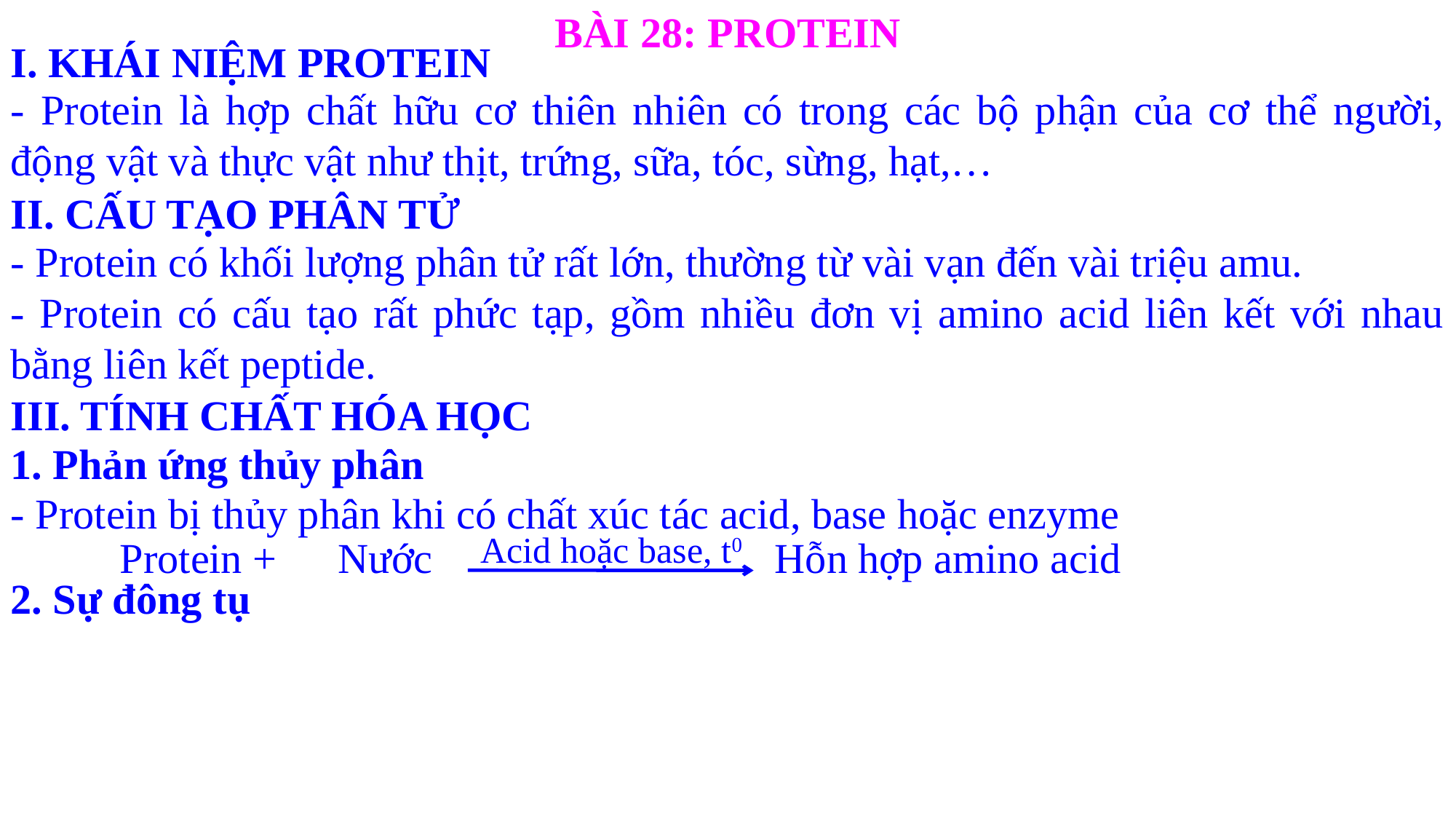

BÀI 28: PROTEIN

I. KHÁI NIỆM PROTEIN
- Protein là hợp chất hữu cơ thiên nhiên có trong các bộ phận của cơ thể người, động vật và thực vật như thịt, trứng, sữa, tóc, sừng, hạt,…

II. CẤU TẠO PHÂN TỬ
- Protein có khối lượng phân tử rất lớn, thường từ vài vạn đến vài triệu amu.
- Protein có cấu tạo rất phức tạp, gồm nhiều đơn vị amino acid liên kết với nhau bằng liên kết peptide.
III. TÍNH CHẤT HÓA HỌC
1. Phản ứng thủy phân
- Protein bị thủy phân khi có chất xúc tác acid, base hoặc enzyme
Acid hoặc base, t0
	Protein + 	Nước				Hỗn hợp amino acid
2. Sự đông tụ